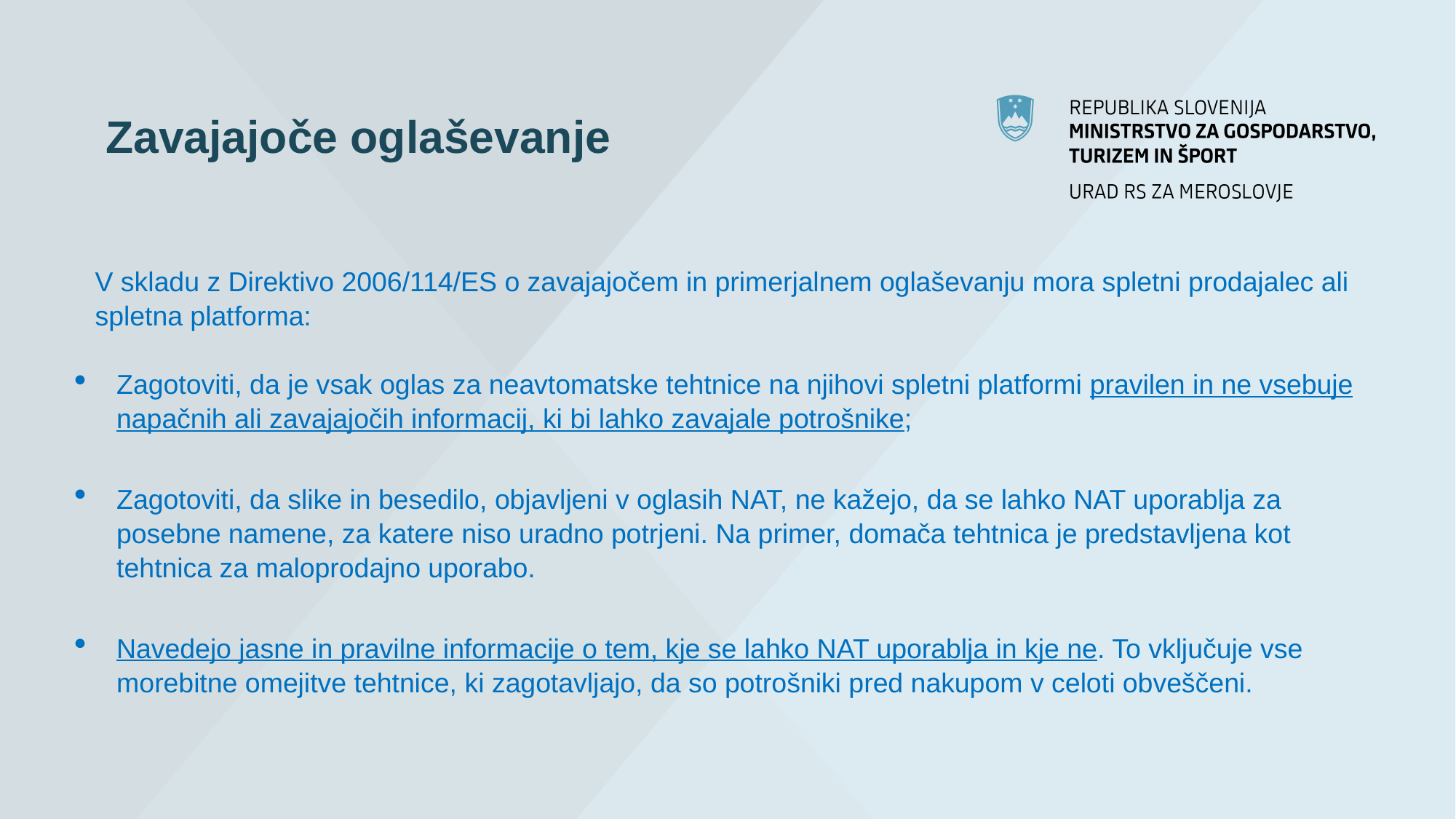

Zavajajoče oglaševanje
V skladu z Direktivo 2006/114/ES o zavajajočem in primerjalnem oglaševanju mora spletni prodajalec ali spletna platforma:

Zagotoviti, da je vsak oglas za neavtomatske tehtnice na njihovi spletni platformi pravilen in ne vsebuje napačnih ali zavajajočih informacij, ki bi lahko zavajale potrošnike;

Zagotoviti, da slike in besedilo, objavljeni v oglasih NAT, ne kažejo, da se lahko NAT uporablja za posebne namene, za katere niso uradno potrjeni. Na primer, domača tehtnica je predstavljena kot tehtnica za maloprodajno uporabo.

Navedejo jasne in pravilne informacije o tem, kje se lahko NAT uporablja in kje ne. To vključuje vse morebitne omejitve tehtnice, ki zagotavljajo, da so potrošniki pred nakupom v celoti obveščeni.